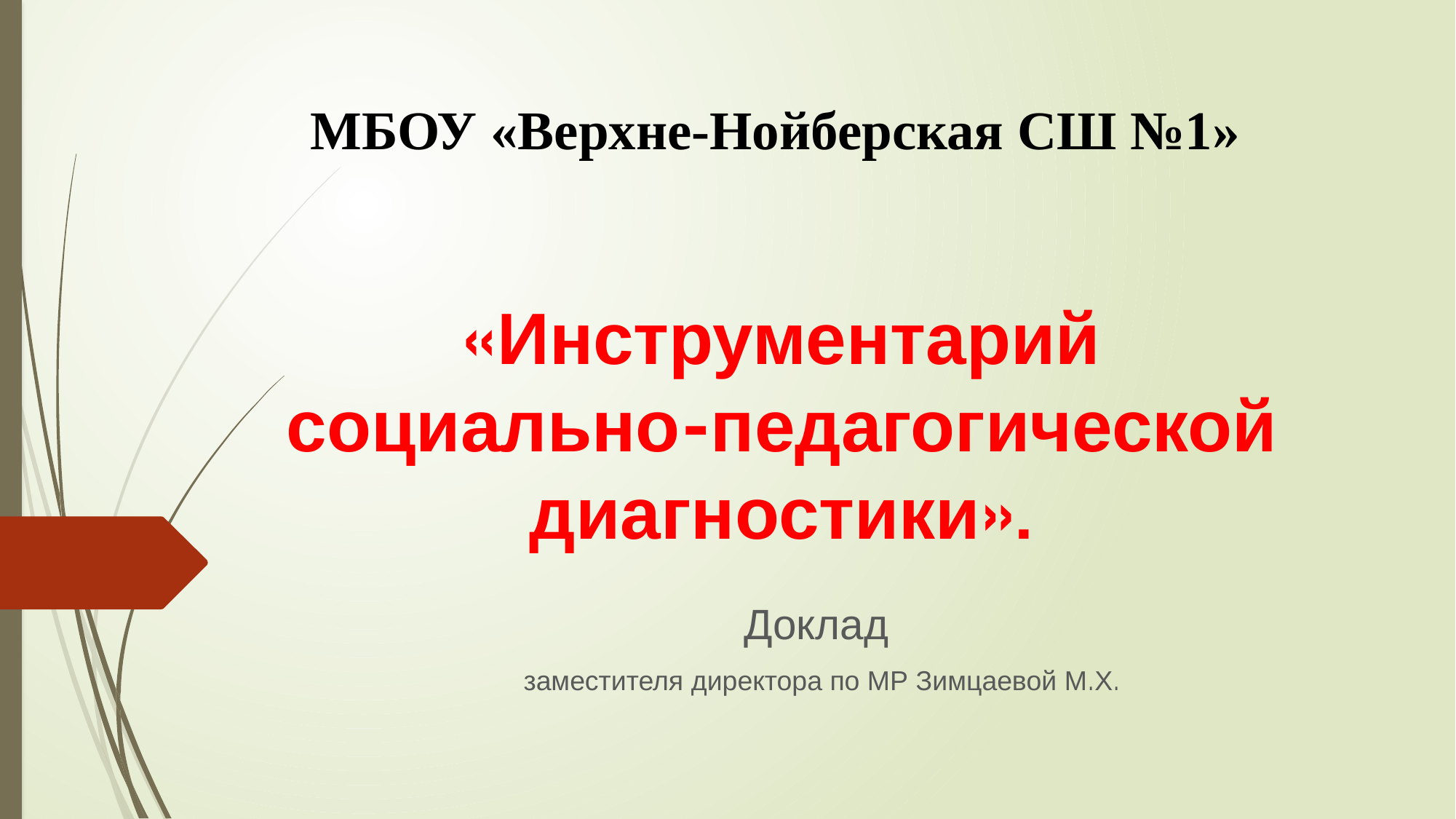

# МБОУ «Верхне-Нойберская СШ №1» «Инструментарий социально-педагогической диагностики».
Доклад
заместителя директора по МР Зимцаевой М.Х.